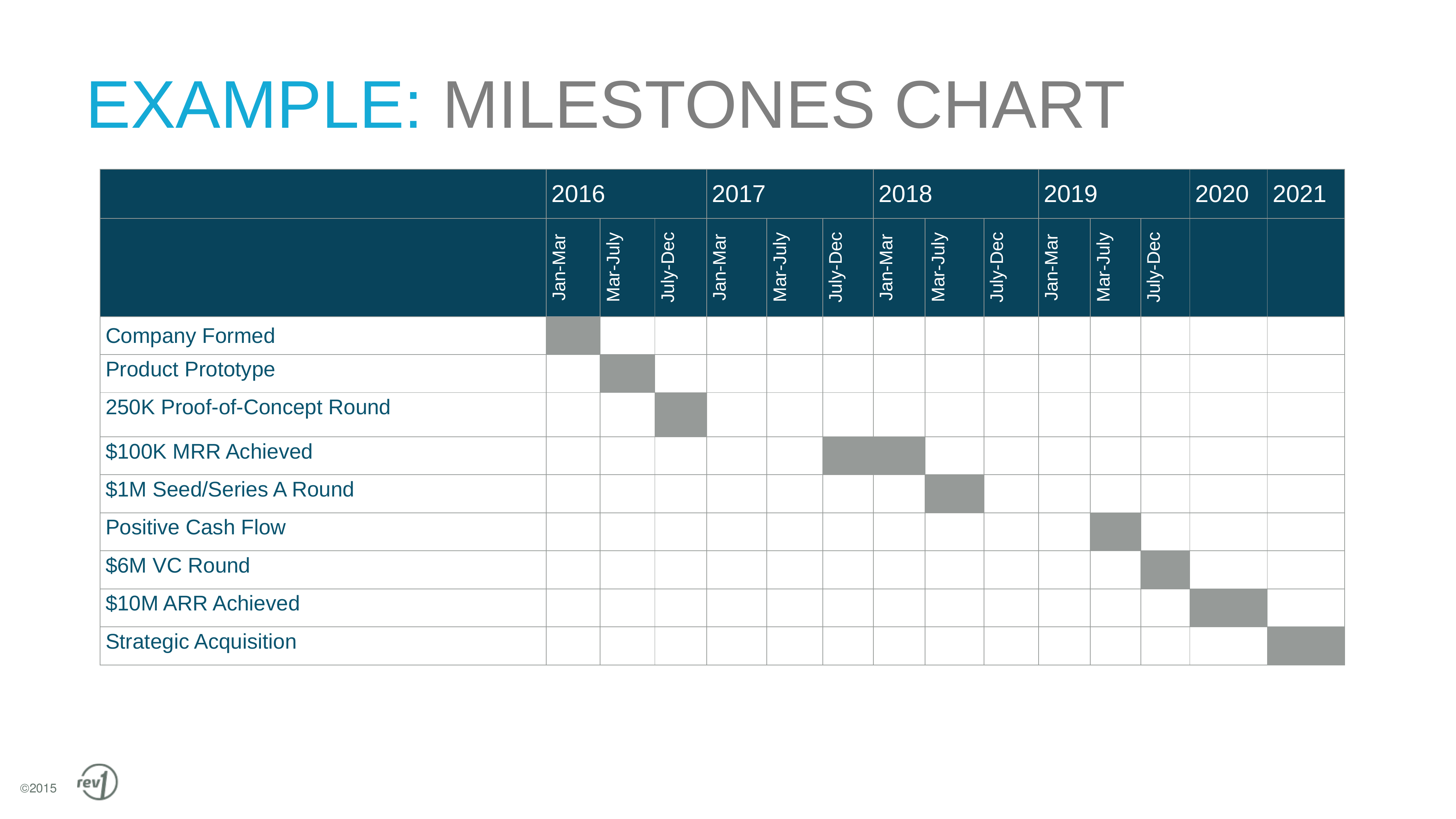

# EXAMPLE: MILESTONES CHART
|  | 2016 |  |  | 2017 |  |  | 2018 |  |  | 2019 |  |  | 2020 | 2021 |
| --- | --- | --- | --- | --- | --- | --- | --- | --- | --- | --- | --- | --- | --- | --- |
|  | Jan-Mar | Mar-July | July-Dec | Jan-Mar | Mar-July | July-Dec | Jan-Mar | Mar-July | July-Dec | Jan-Mar | Mar-July | July-Dec |  |  |
| Company Formed |  |  |  |  |  |  |  |  |  |  |  |  |  |  |
| Product Prototype |  |  |  |  |  |  |  |  |  |  |  |  |  |  |
| 250K Proof-of-Concept Round |  |  |  |  |  |  |  |  |  |  |  |  |  |  |
| $100K MRR Achieved |  |  |  |  |  |  |  |  |  |  |  |  |  |  |
| $1M Seed/Series A Round |  |  |  |  |  |  |  |  |  |  |  |  |  |  |
| Positive Cash Flow |  |  |  |  |  |  |  |  |  |  |  |  |  |  |
| $6M VC Round |  |  |  |  |  |  |  |  |  |  |  |  |  |  |
| $10M ARR Achieved |  |  |  |  |  |  |  |  |  |  |  |  |  |  |
| Strategic Acquisition |  |  |  |  |  |  |  |  |  |  |  |  |  |  |